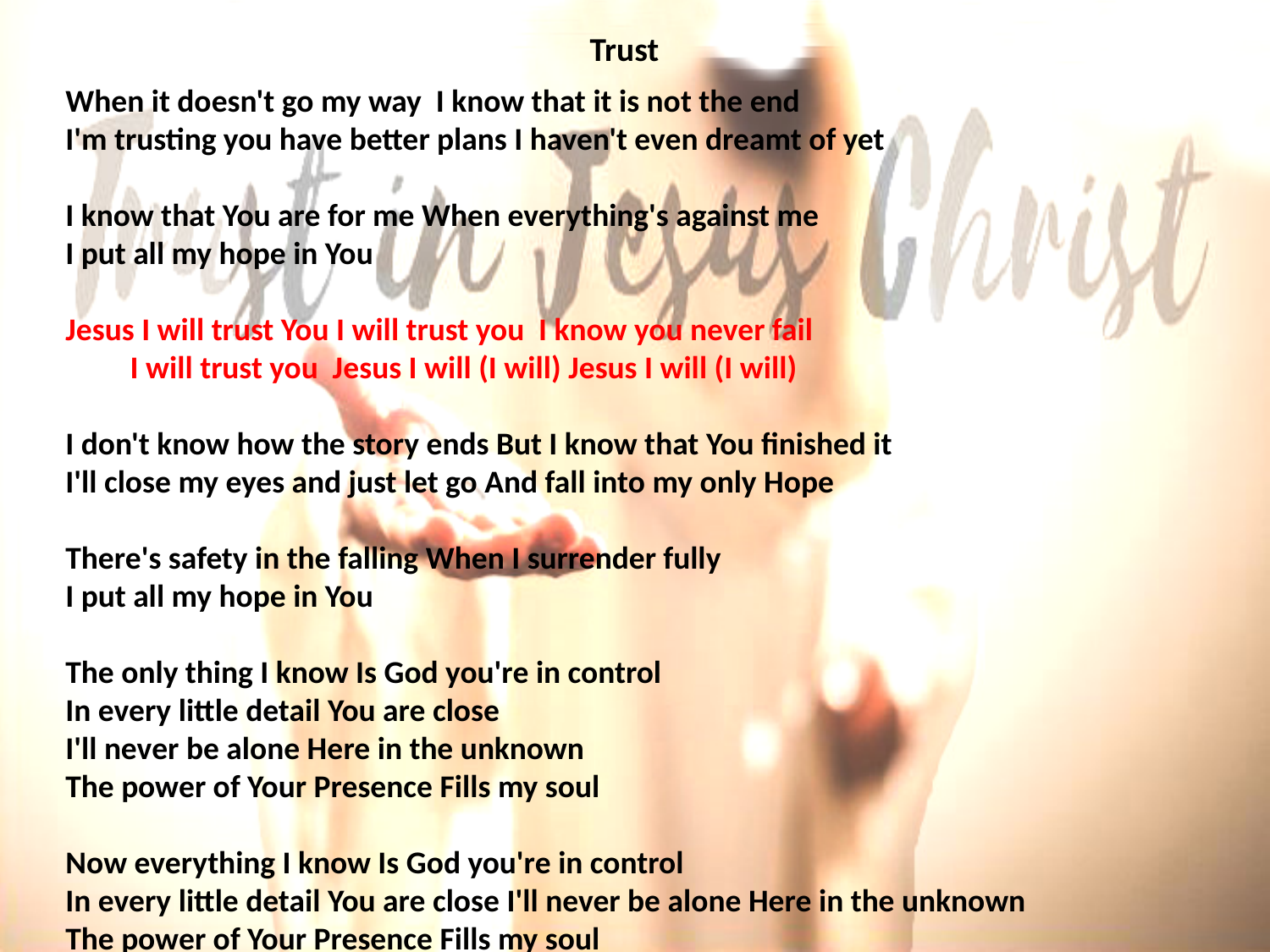

# Trust
When it doesn't go my way  I know that it is not the end
I'm trusting you have better plans I haven't even dreamt of yet
I know that You are for me When everything's against me
I put all my hope in You
Jesus I will trust You I will trust you  I know you never fail                                        I will trust you  Jesus I will (I will) Jesus I will (I will)
I don't know how the story ends But I know that You finished it
I'll close my eyes and just let go And fall into my only Hope
There's safety in the falling When I surrender fully
I put all my hope in You
The only thing I know Is God you're in control
In every little detail You are close
I'll never be alone Here in the unknown
The power of Your Presence Fills my soul
Now everything I know Is God you're in control
In every little detail You are close I'll never be alone Here in the unknown
The power of Your Presence Fills my soul